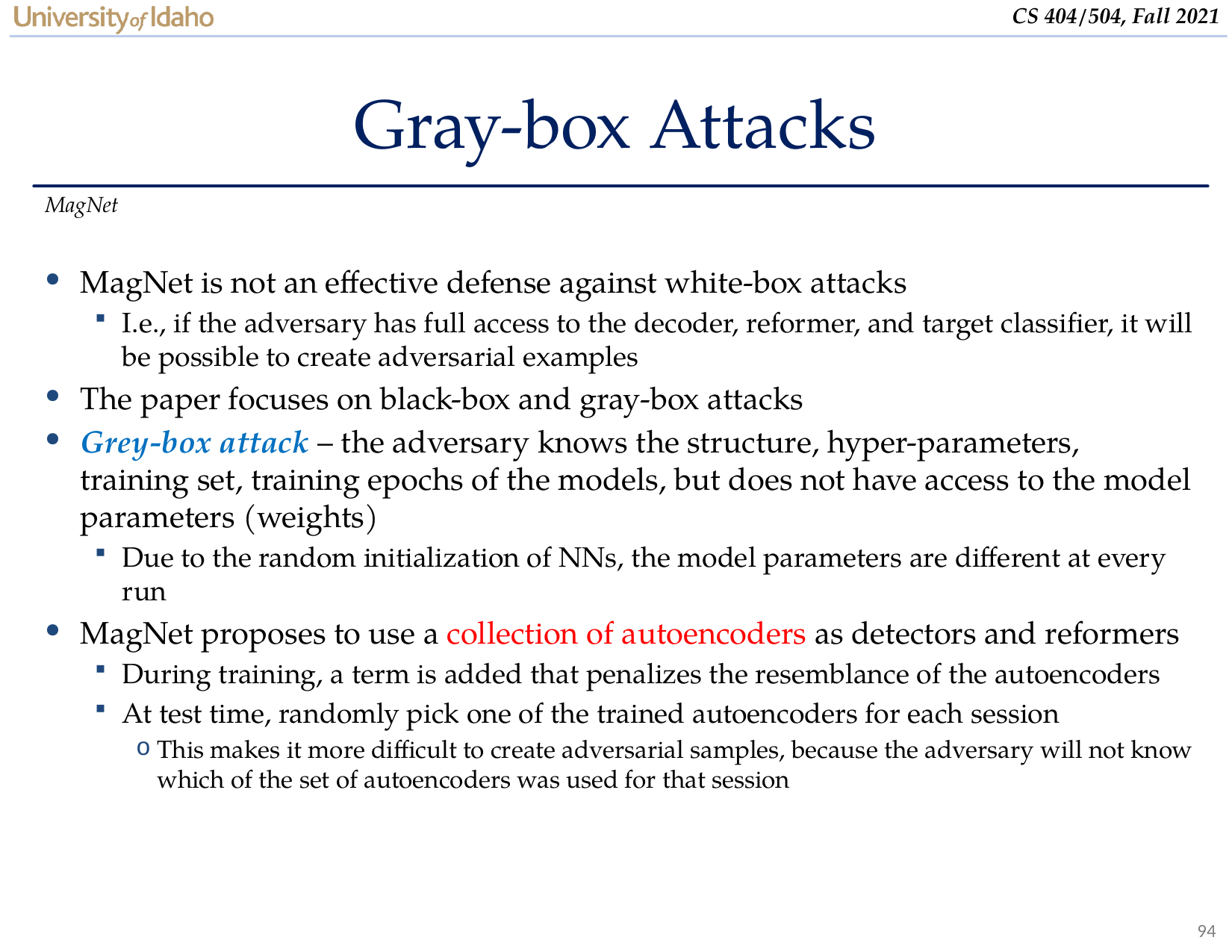

# Gray-box Attacks
MagNet

MagNet is not an effective defense against white-box attacks
I.e., if the adversary has full access to the decoder, reformer, and target classifier, it will be possible to create adversarial examples
The paper focuses on black-box and gray-box attacks
Grey-box attack – the adversary knows the structure, hyper-parameters, training set, training epochs of the models, but does not have access to the model parameters (weights)
Due to the random initialization of NNs, the model parameters are different at every run
MagNet proposes to use a collection of autoencoders as detectors and reformers
During training, a term is added that penalizes the resemblance of the autoencoders
At test time, randomly pick one of the trained autoencoders for each session
This makes it more difficult to create adversarial samples, because the adversary will not know which of the set of autoencoders was used for that session